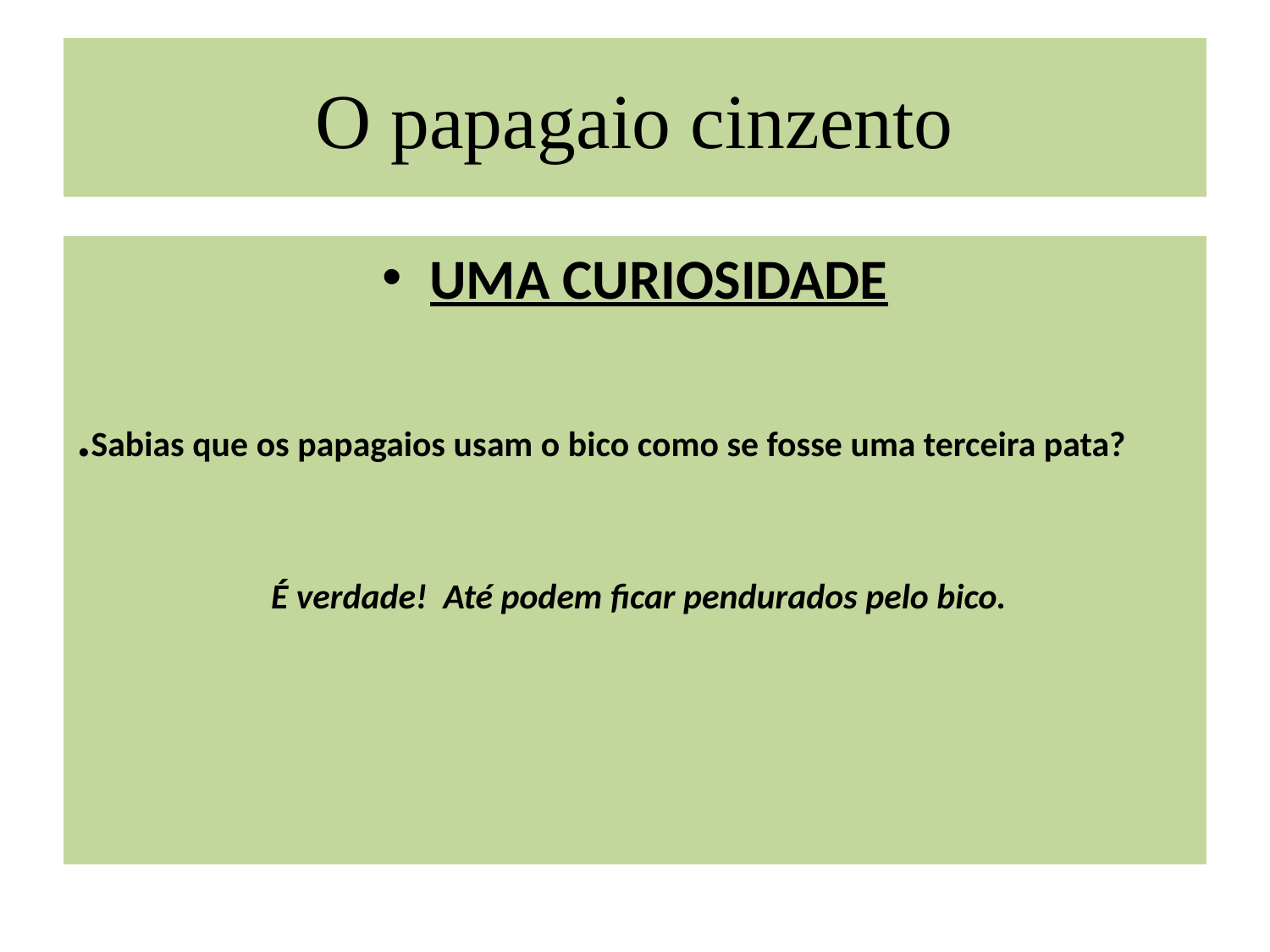

# O papagaio cinzento
UMA CURIOSIDADE

.Sabias que os papagaios usam o bico como se fosse uma terceira pata?

 É verdade!  Até podem ficar pendurados pelo bico.